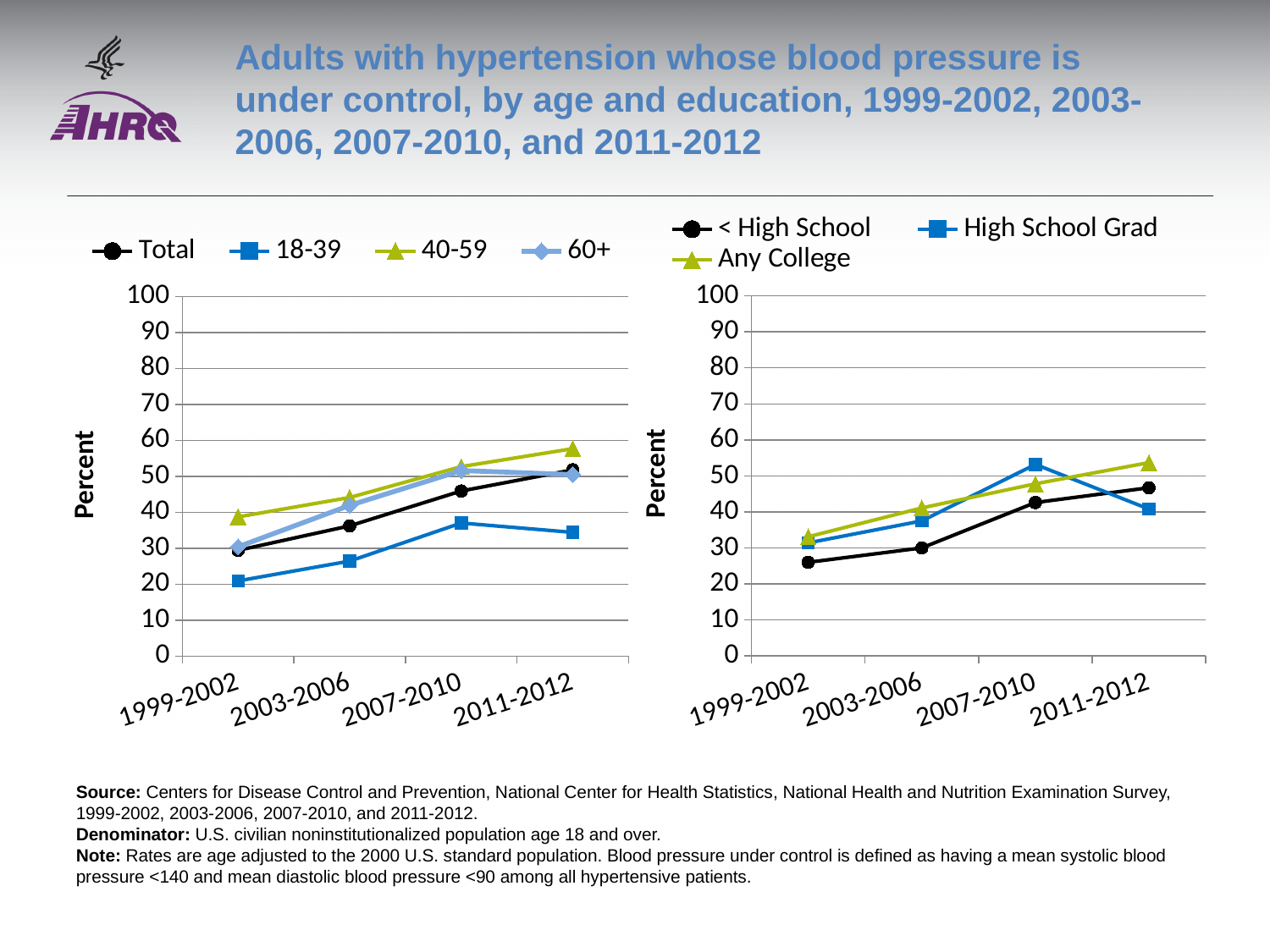

# Adults with hypertension whose blood pressure is under control, by age and education, 1999-2002, 2003-2006, 2007-2010, and 2011-2012

### Chart

| Category | Total | 18-39 | 40-59 | 60+ |
|---|---|---|---|---|
| 1999-2002 | 29.4 | 20.9 | 38.7 | 30.4 |
| 2003-2006 | 36.2 | 26.4 | 44.1 | 41.9 |
| 2007-2010 | 45.9 | 37.0 | 52.7 | 51.6 |
| 2011-2012 | 51.8 | 34.4 | 57.7 | 50.5 |

### Chart

| Category | < High School | High School Grad | Any College |
|---|---|---|---|
| 1999-2002 | 26.0 | 31.4 | 33.1 |
| 2003-2006 | 30.0 | 37.5 | 41.1 |
| 2007-2010 | 42.6 | 53.2 | 47.8 |
| 2011-2012 | 46.7 | 40.8 | 53.7 |
Source: Centers for Disease Control and Prevention, National Center for Health Statistics, National Health and Nutrition Examination Survey, 1999-2002, 2003-2006, 2007-2010, and 2011-2012.
Denominator: U.S. civilian noninstitutionalized population age 18 and over.
Note: Rates are age adjusted to the 2000 U.S. standard population. Blood pressure under control is defined as having a mean systolic blood pressure <140 and mean diastolic blood pressure <90 among all hypertensive patients.